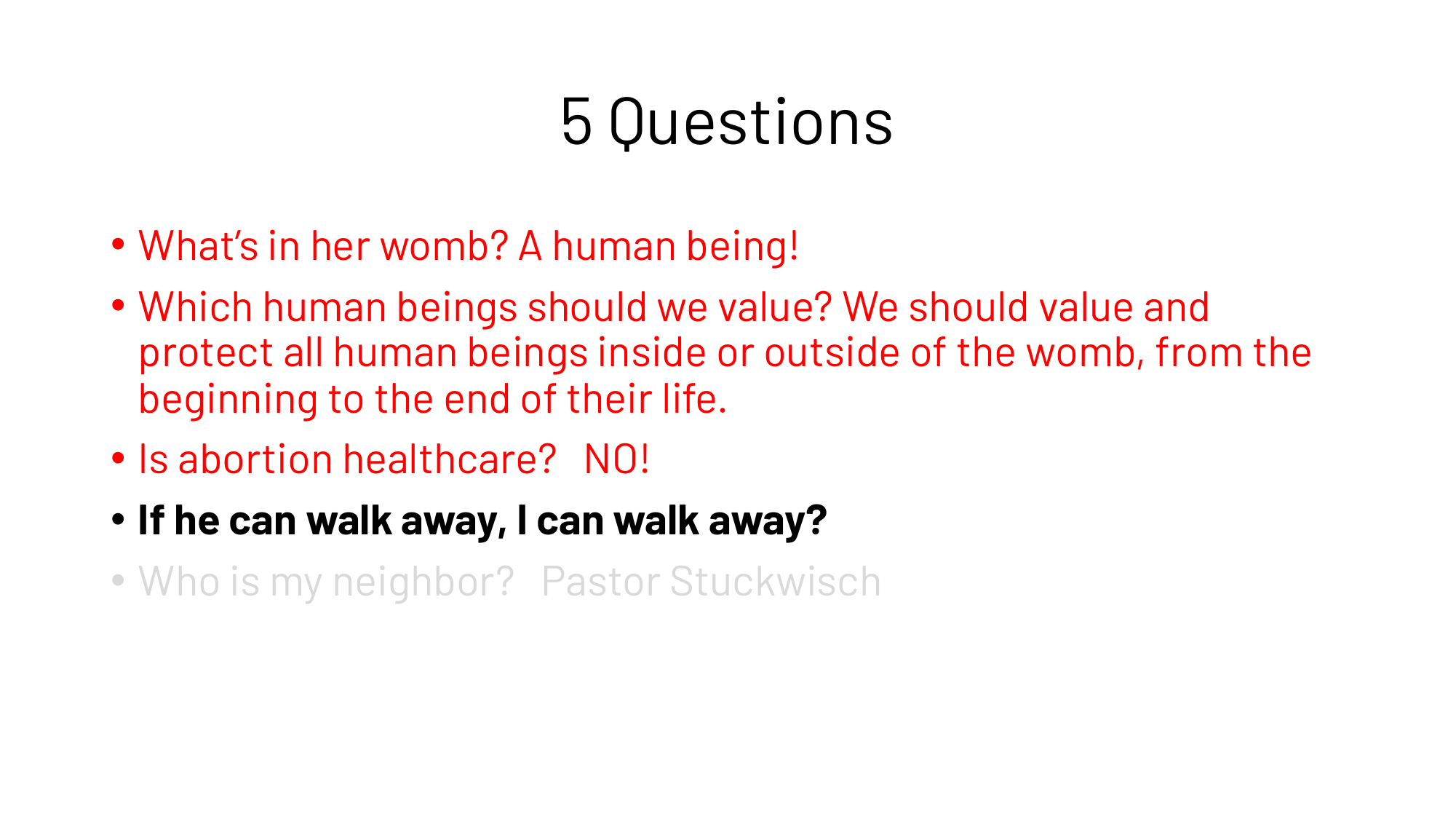

# 5 Questions
What’s in her womb? A human being!
Which human beings should we value? We should value and protect all human beings inside or outside of the womb, from the beginning to the end of their life.
Is abortion healthcare?   NO!
If he can walk away, I can walk away?
Who is my neighbor?   Pastor Stuckwisch